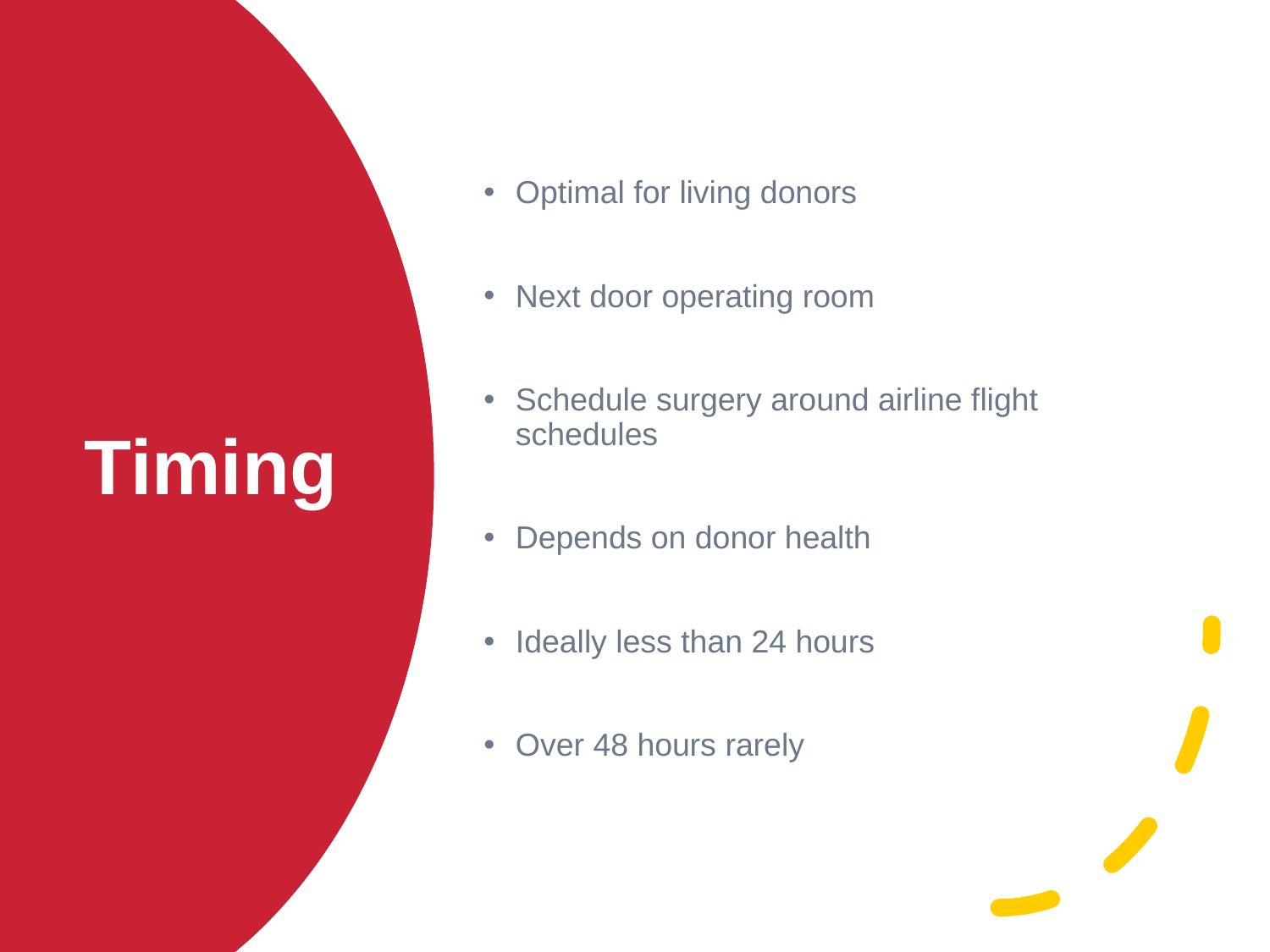

Optimal for living donors

Next door operating room

Schedule surgery around airline flight schedules

Depends on donor health

Ideally less than 24 hours

Over 48 hours rarely
# Timing